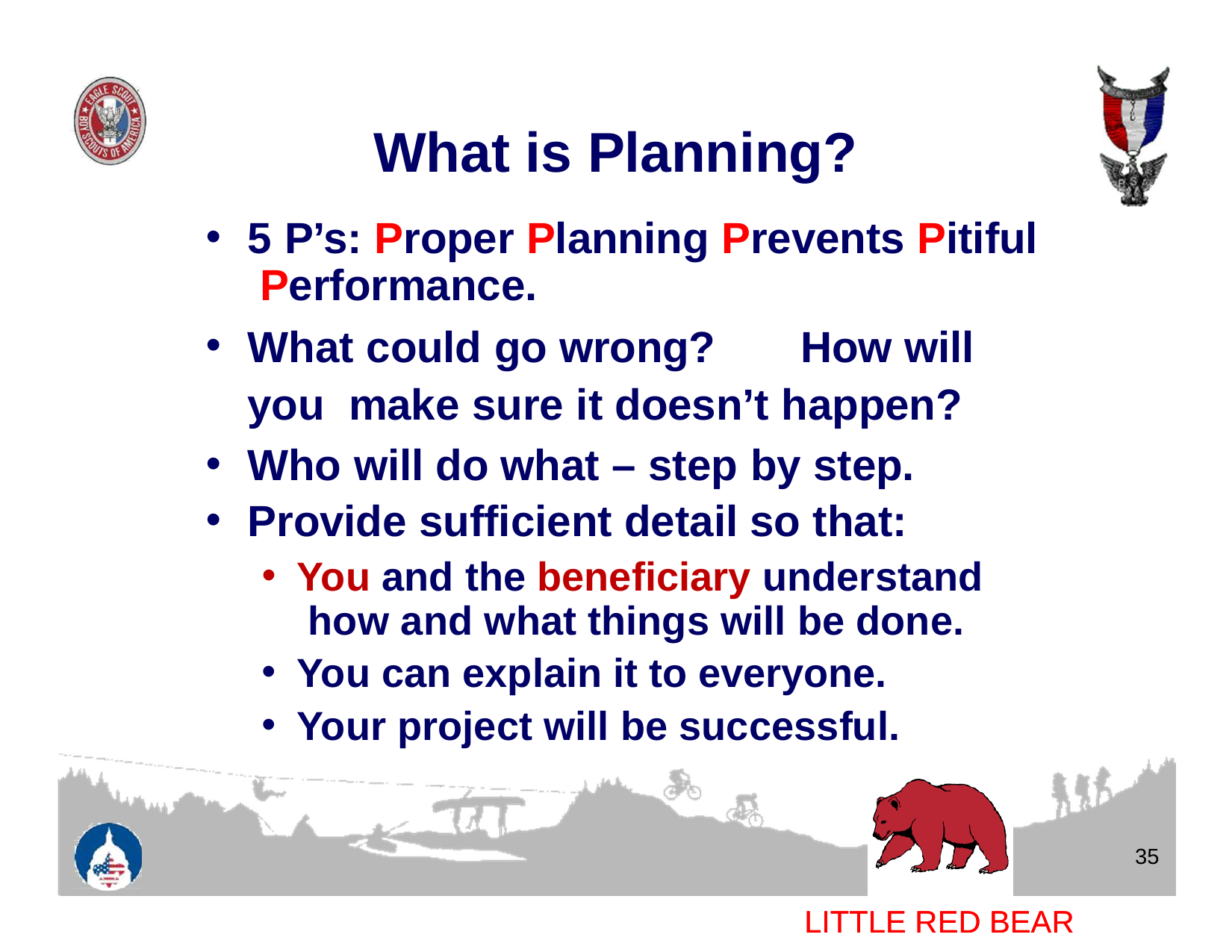

# What is Planning?
5 P’s: Proper Planning Prevents Pitiful  Performance.
What could go wrong?	How will you  make sure it doesn’t happen?
Who will do what – step by step.
Provide sufficient detail so that:
You and the beneficiary understand  how and what things will be done.
You can explain it to everyone.
Your project will be successful.
35